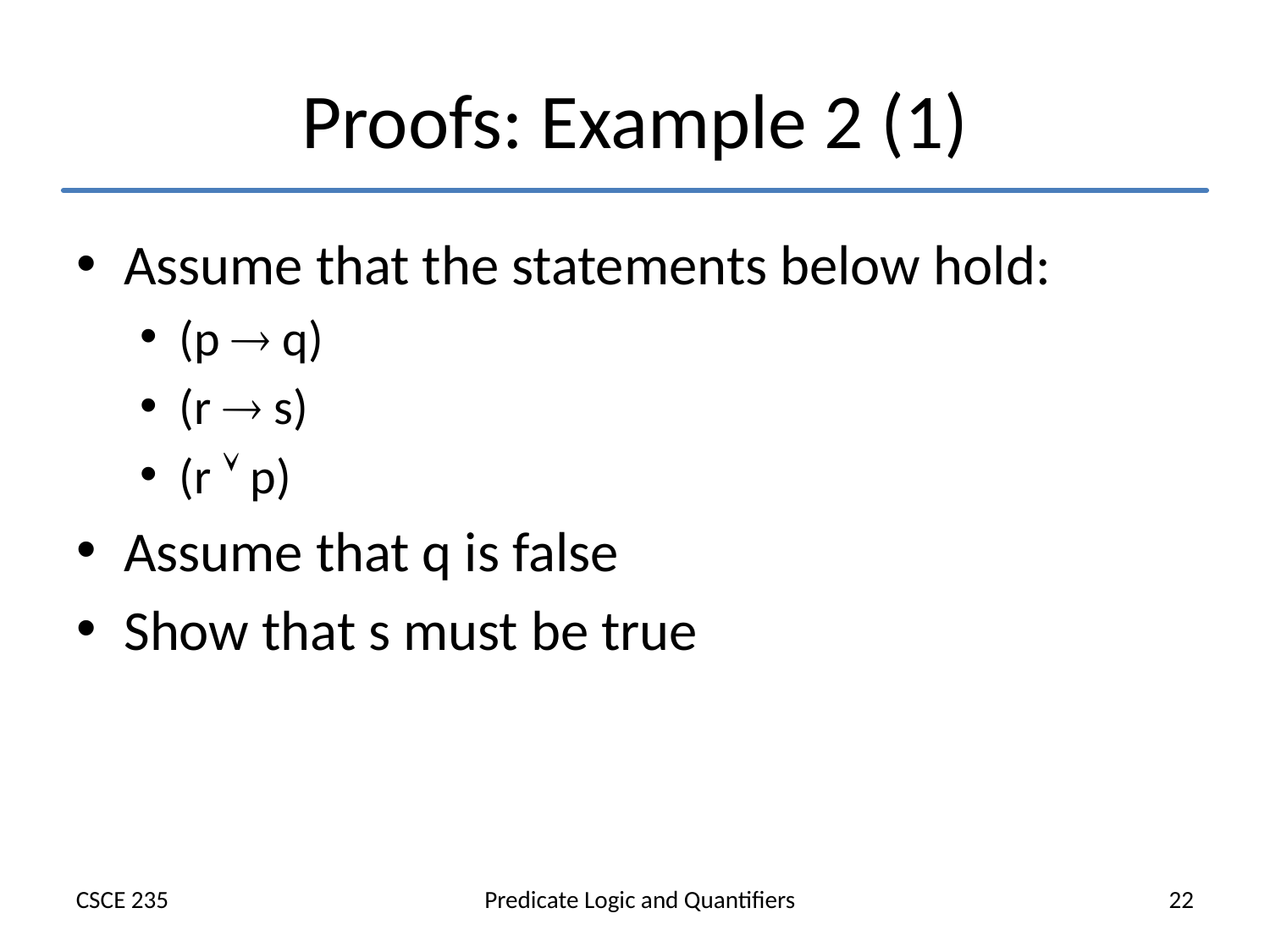

# Proofs: Example 2 (1)
Assume that the statements below hold:
(p → q)
(r → s)
(r ∨ p)
Assume that q is false
Show that s must be true